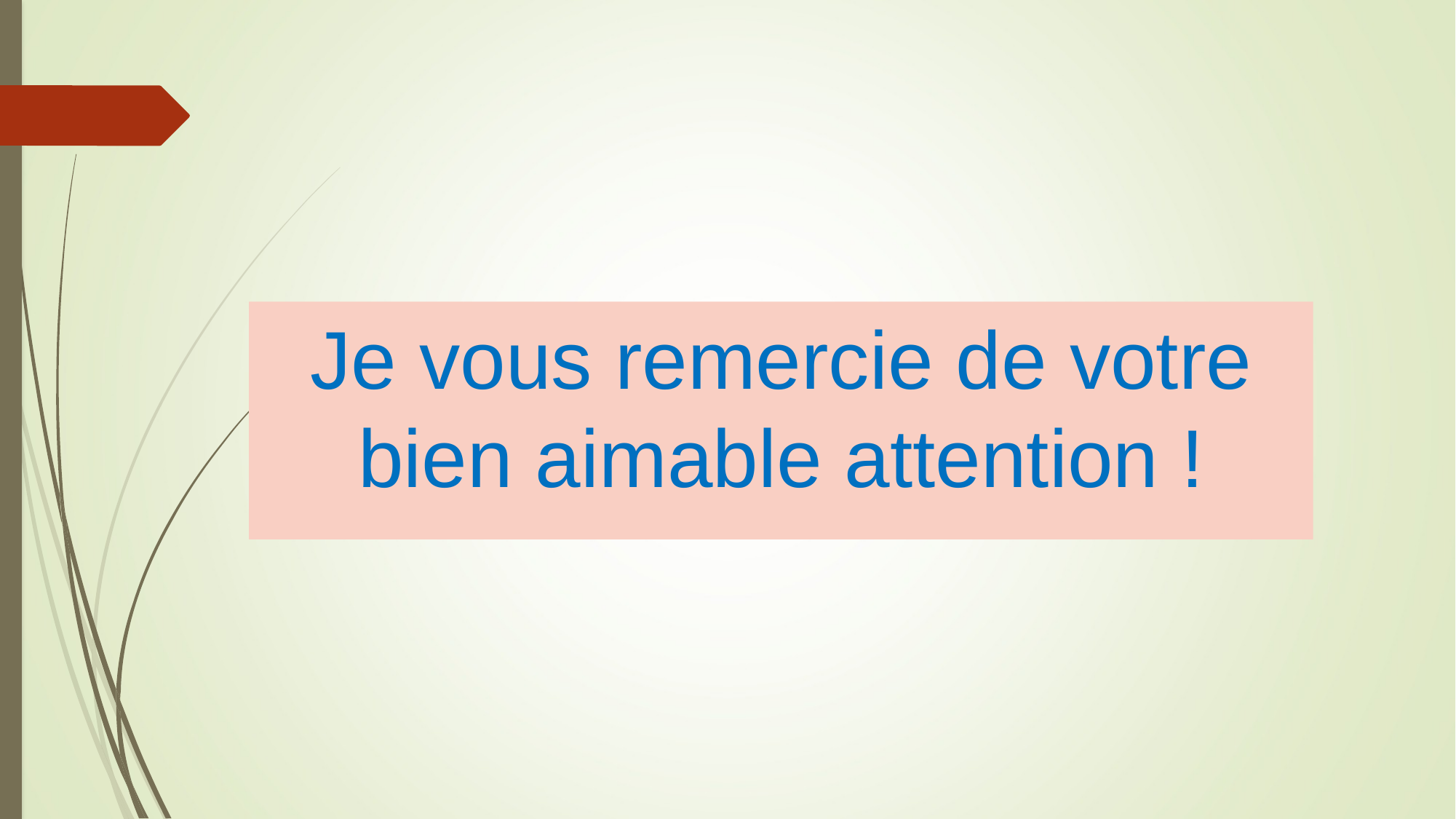

Je vous remercie de votre bien aimable attention !